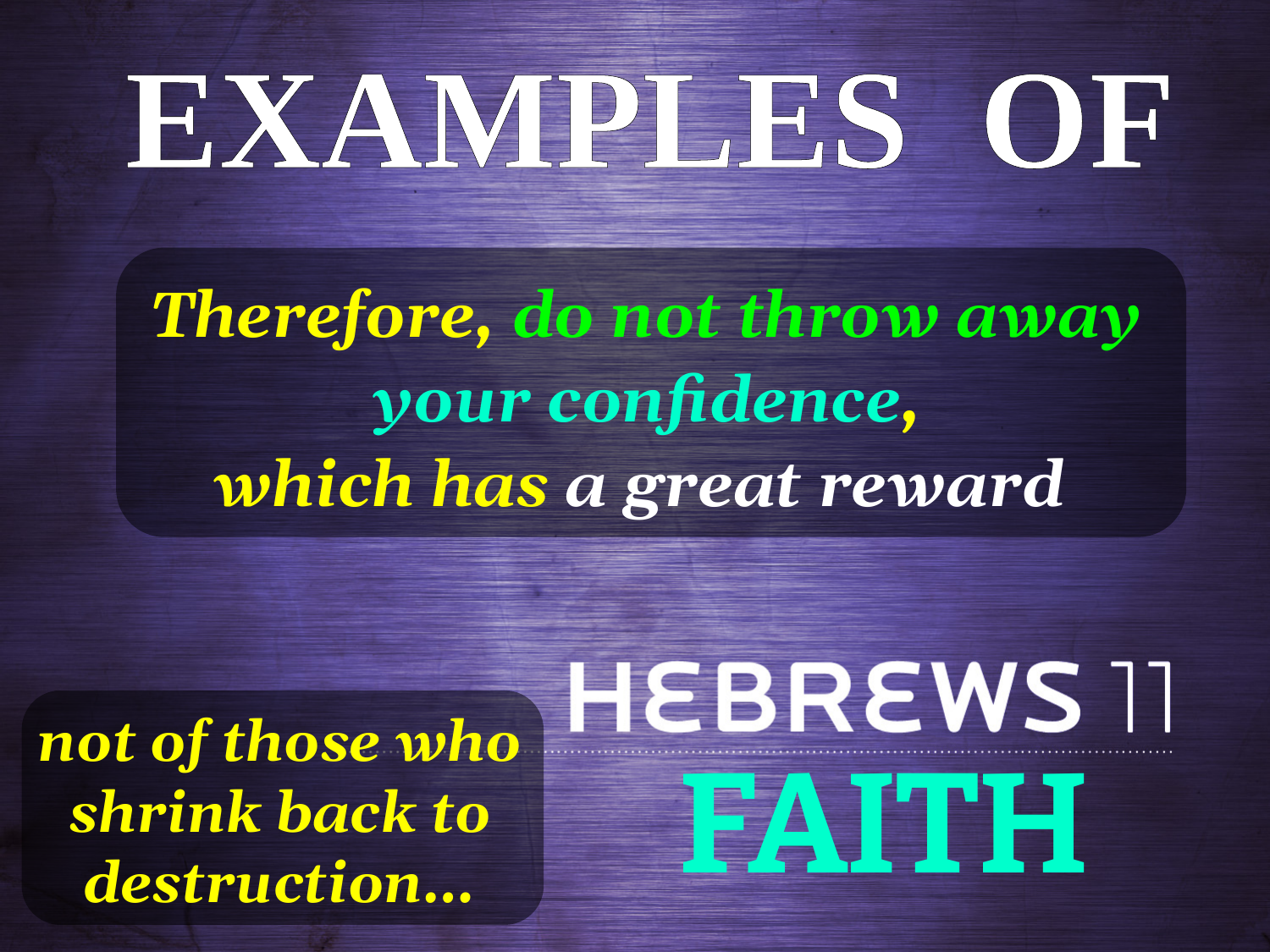

EXAMPLES  OF

Therefore, do not throw away your confidence,
which has a great reward

not of those who shrink back to destruction…
FAITH